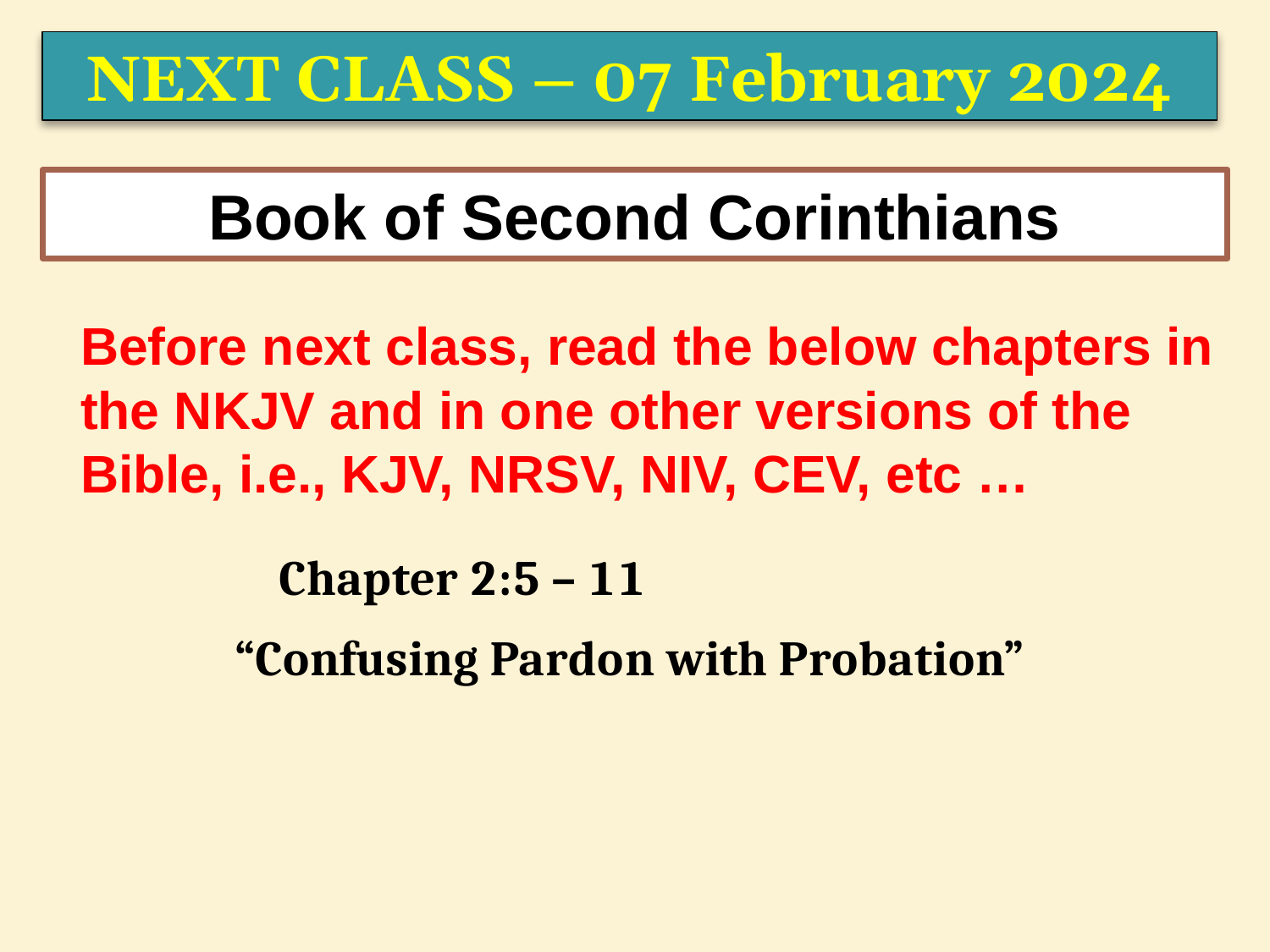

NEXT CLASS – 07 February 2024
Book of Second Corinthians
	Before next class, read the below chapters in the NKJV and in one other versions of the Bible, i.e., KJV, NRSV, NIV, CEV, etc …
Chapter 2:5 – 11
“Confusing Pardon with Probation”